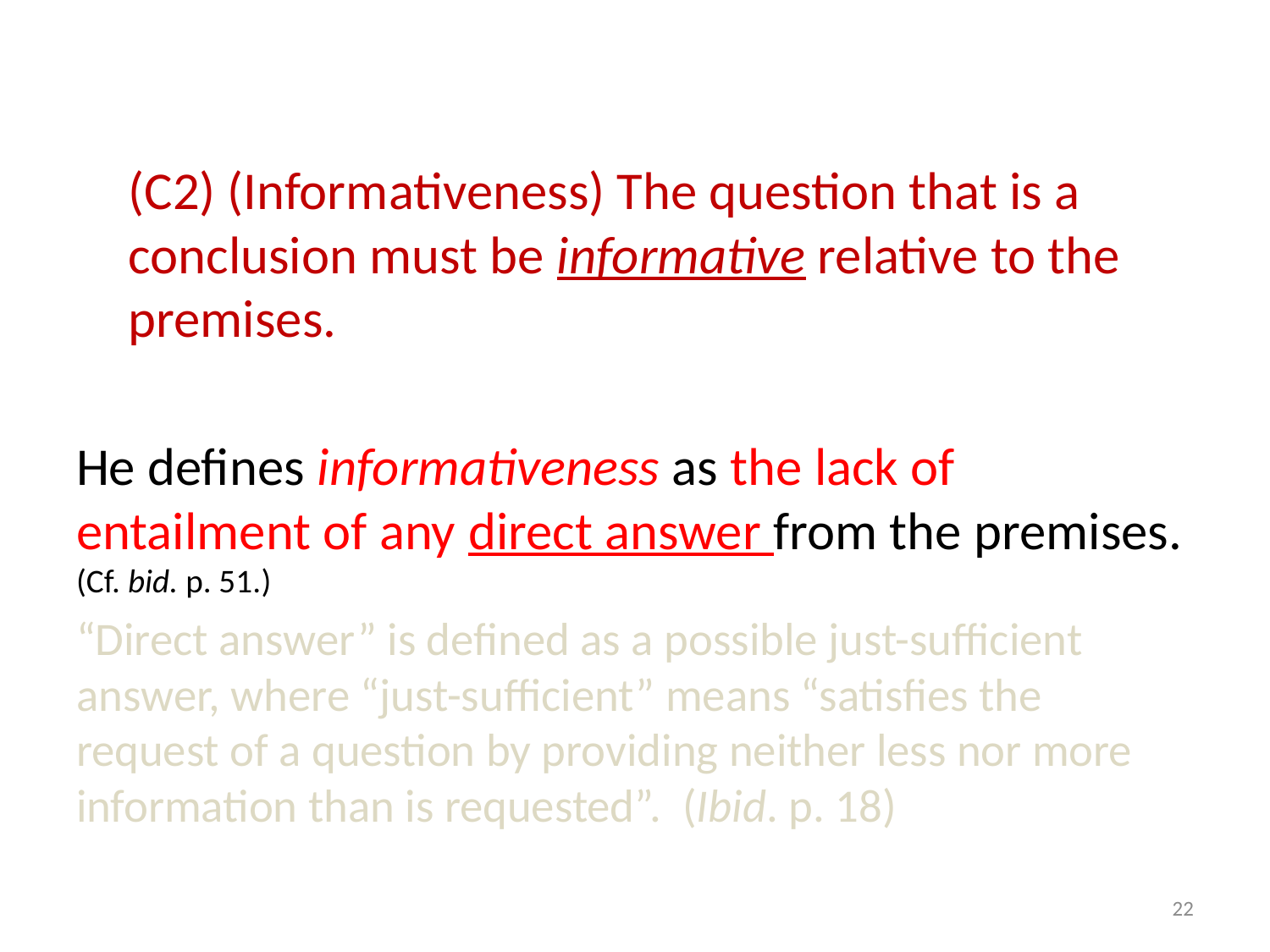

(C2) (Informativeness) The question that is a conclusion must be informative relative to the premises.

He defines informativeness as the lack of entailment of any direct answer from the premises. (Cf. bid. p. 51.)
“Direct answer” is defined as a possible just-sufficient answer, where “just-sufficient” means “satisfies the request of a question by providing neither less nor more information than is requested”.  (Ibid. p. 18)

22